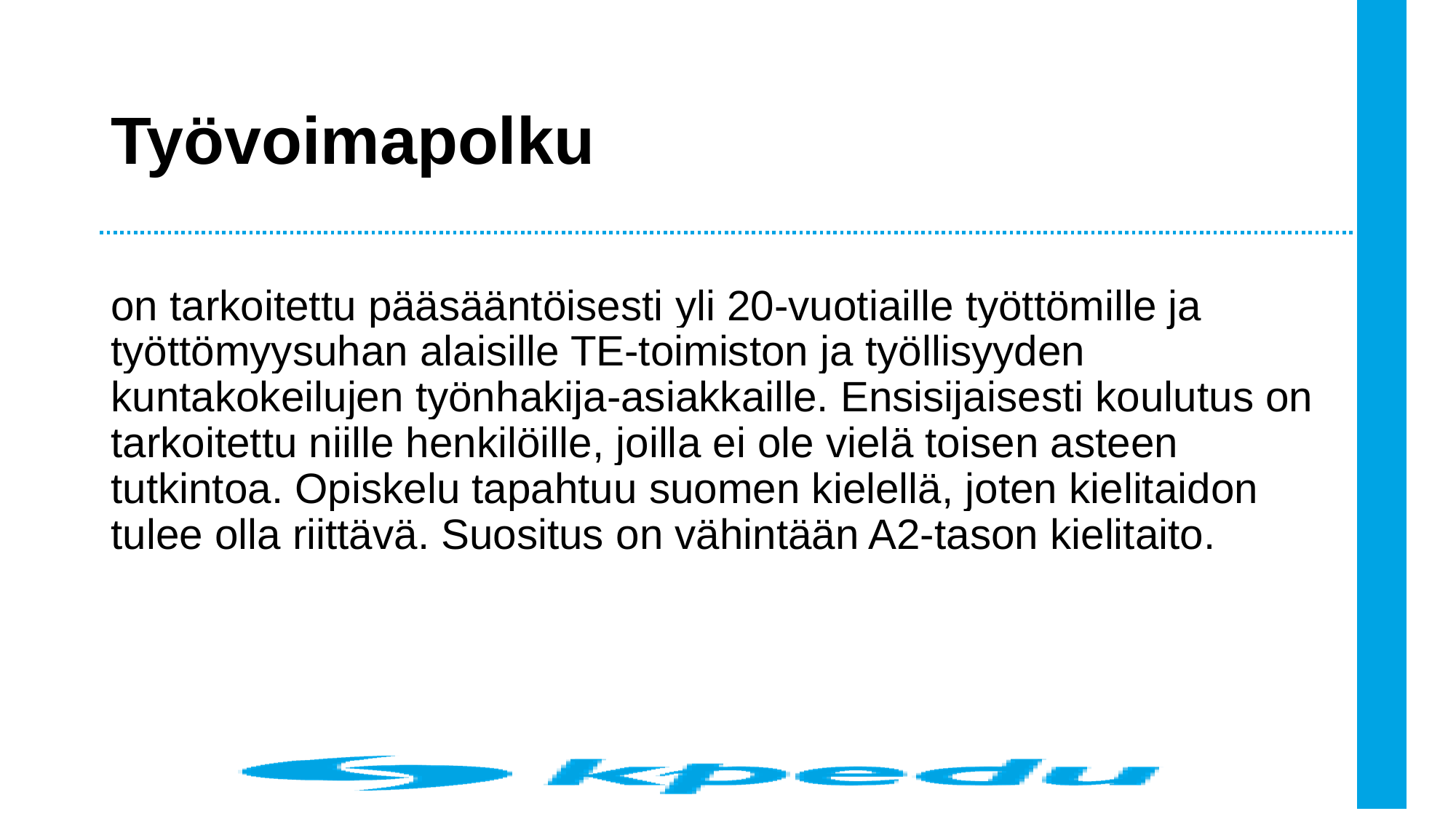

# Työvoimapolku
on tarkoitettu pääsääntöisesti yli 20-vuotiaille työttömille ja työttömyysuhan alaisille TE-toimiston ja työllisyyden kuntakokeilujen työnhakija-asiakkaille. Ensisijaisesti koulutus on tarkoitettu niille henkilöille, joilla ei ole vielä toisen asteen tutkintoa. Opiskelu tapahtuu suomen kielellä, joten kielitaidon tulee olla riittävä. Suositus on vähintään A2-tason kielitaito.